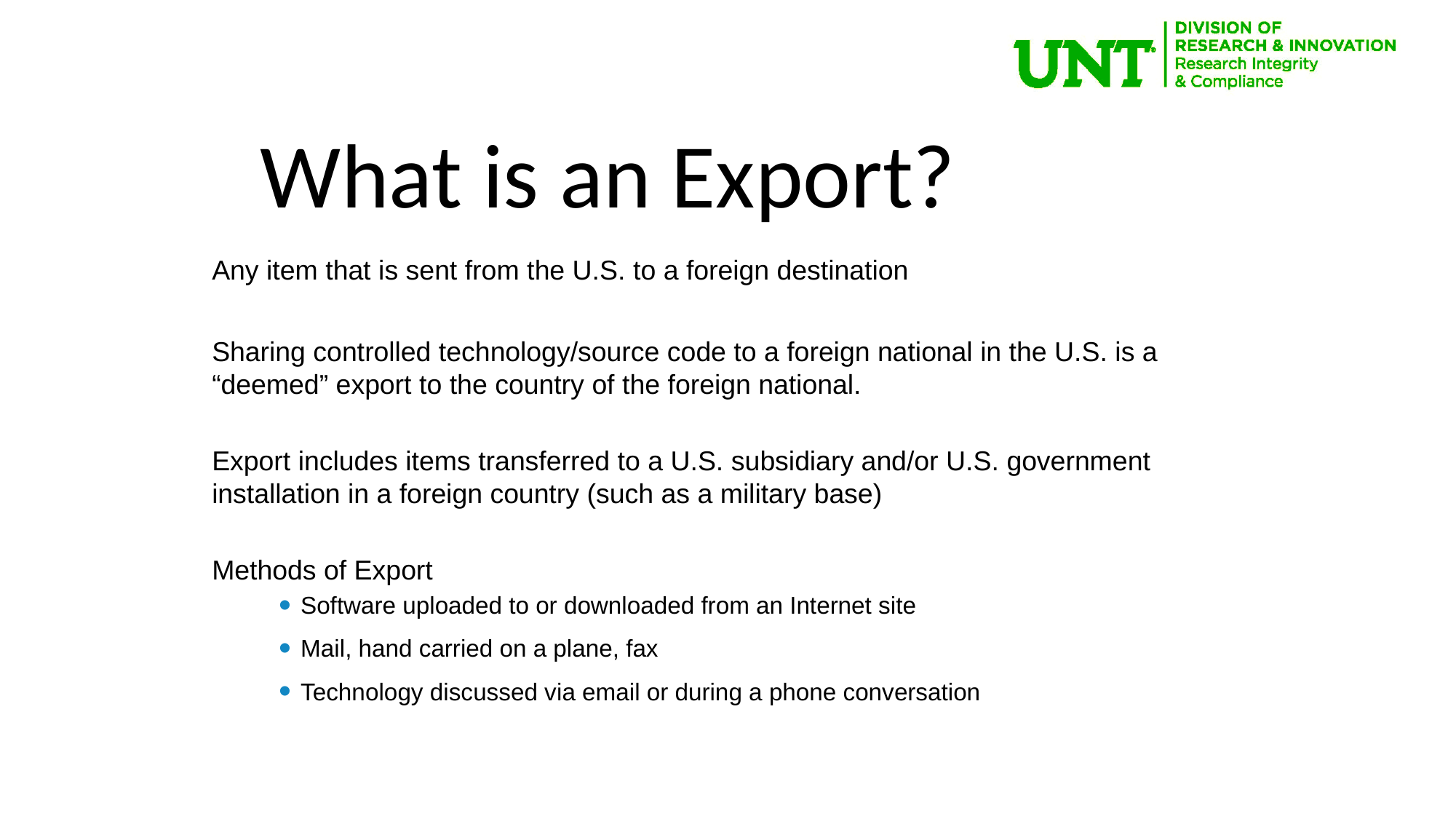

What is an Export?
Any item that is sent from the U.S. to a foreign destination

Sharing controlled technology/source code to a foreign national in the U.S. is a “deemed” export to the country of the foreign national.

Export includes items transferred to a U.S. subsidiary and/or U.S. government installation in a foreign country (such as a military base)

Methods of Export
Software uploaded to or downloaded from an Internet site
Mail, hand carried on a plane, fax
Technology discussed via email or during a phone conversation